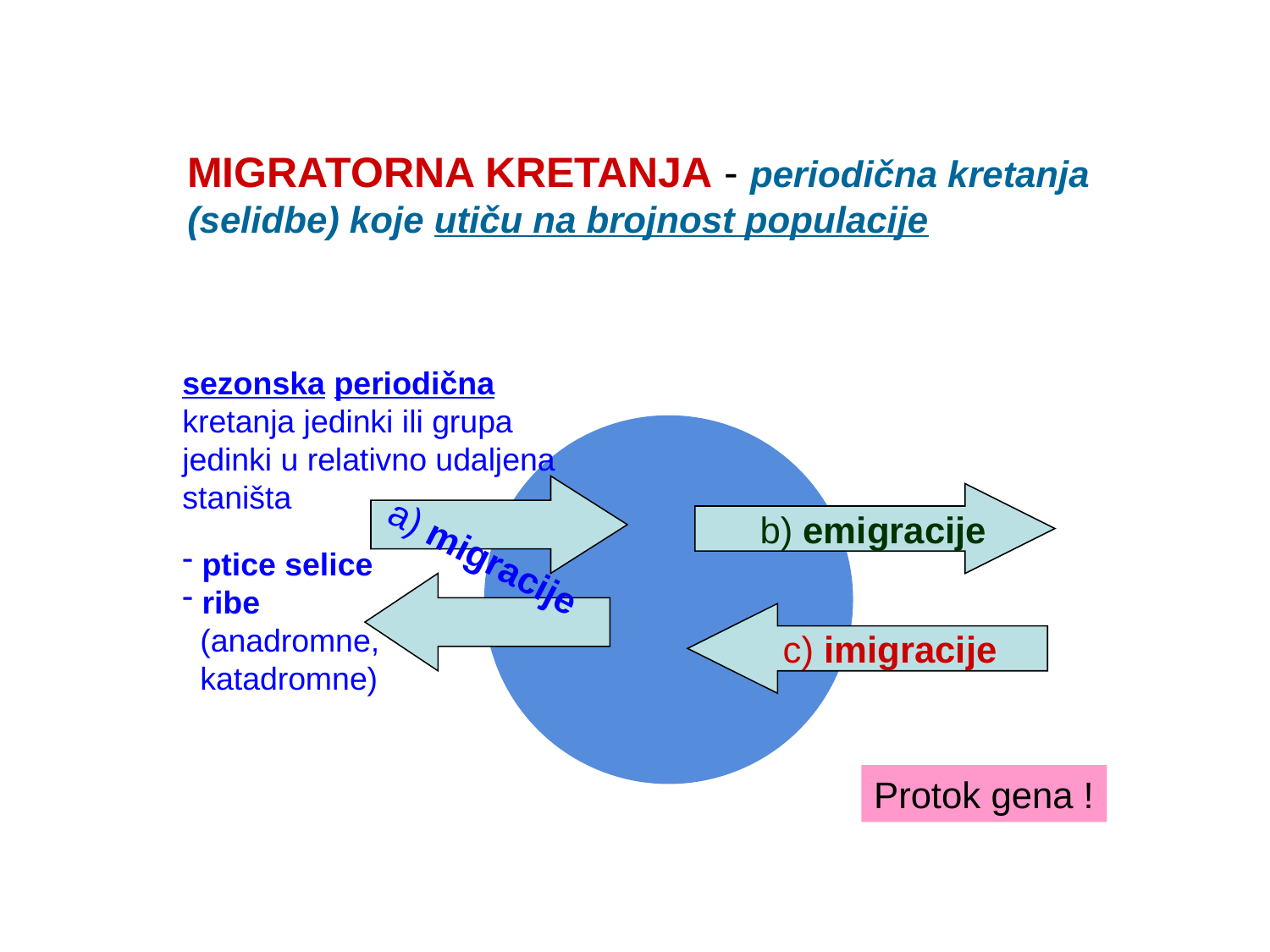

MIGRATORNA KRETANJA - periodična kretanja
(selidbe) koje utiču na brojnost populacije
sezonska periodična kretanja jedinki ili grupa jedinki u relativno udaljena staništa

 ptice selice
 ribe
  (anadromne,
  katadromne)

a) migracije
    b) emigracije
c) imigracije
Protok gena !